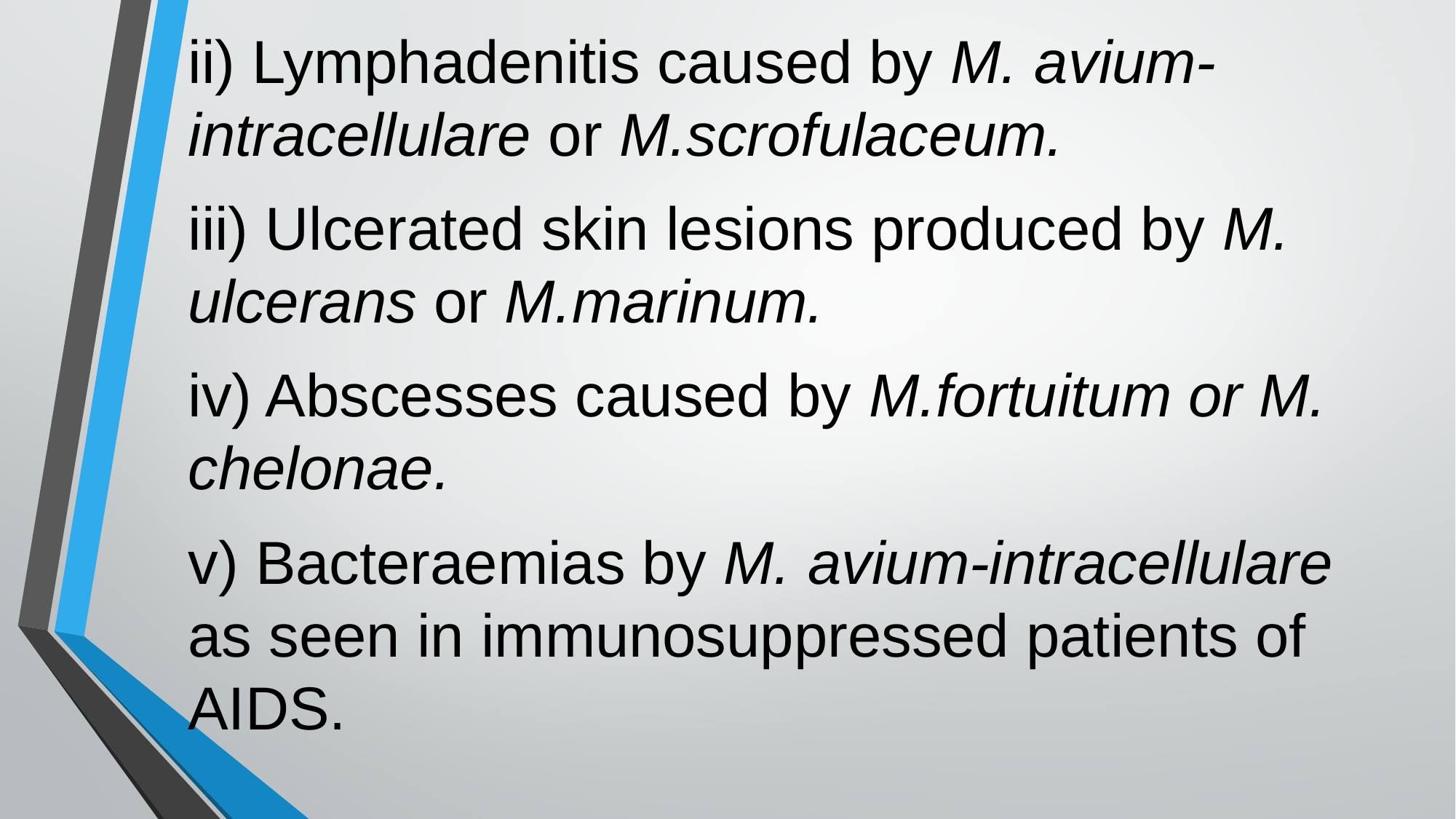

ii) Lymphadenitis caused by M. avium-intracellulare or M.scrofulaceum.
iii) Ulcerated skin lesions produced by M. ulcerans or M.marinum.
iv) Abscesses caused by M.fortuitum or M. chelonae.
v) Bacteraemias by M. avium-intracellulare as seen in immunosuppressed patients of AIDS.